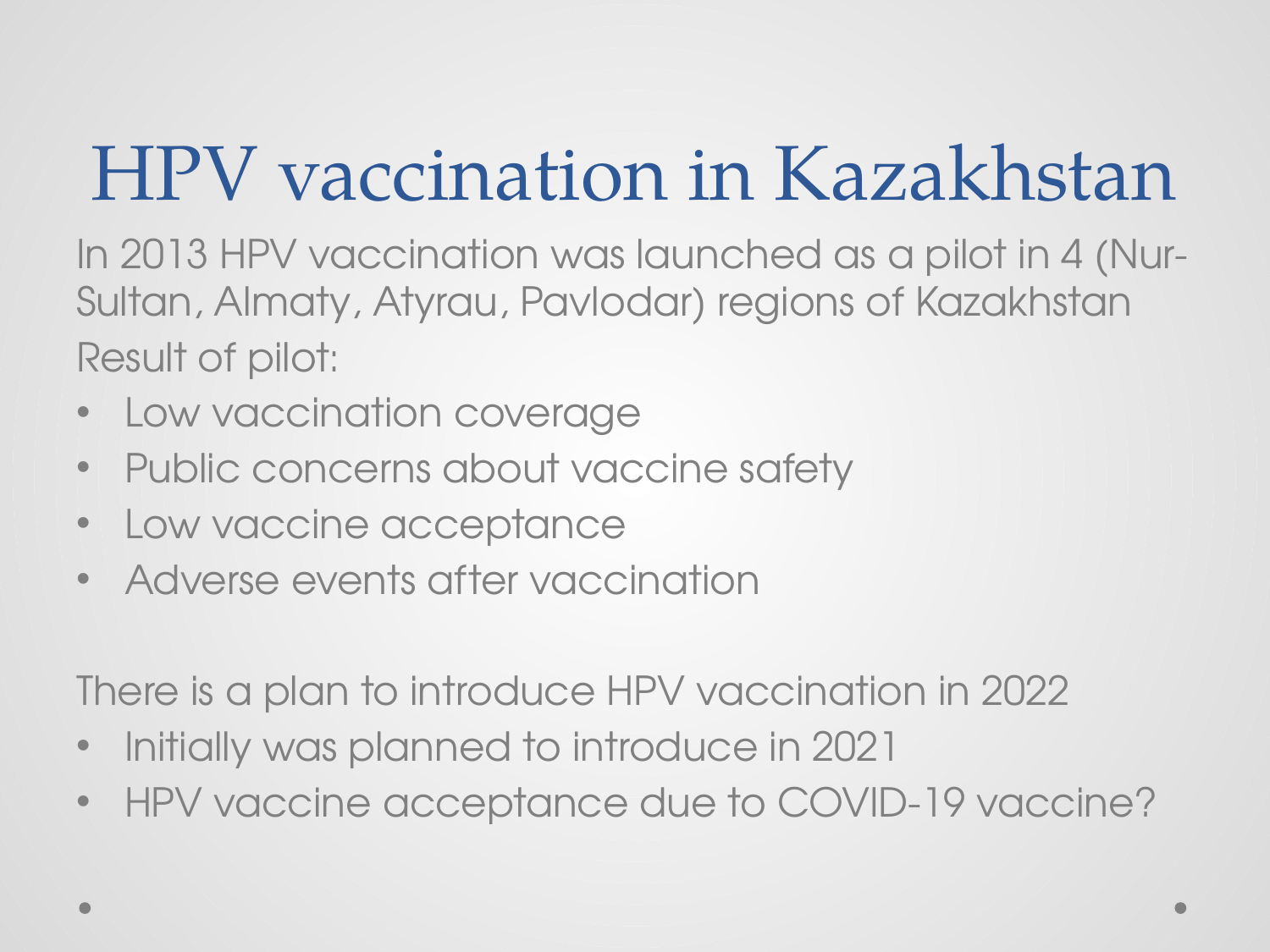

# HPV vaccination in Kazakhstan
In 2013 HPV vaccination was launched as a pilot in 4 (Nur-Sultan, Almaty, Atyrau, Pavlodar) regions of Kazakhstan
Result of pilot:
Low vaccination coverage
Public concerns about vaccine safety
Low vaccine acceptance
Adverse events after vaccination

There is a plan to introduce HPV vaccination in 2022
Initially was planned to introduce in 2021
HPV vaccine acceptance due to COVID-19 vaccine?